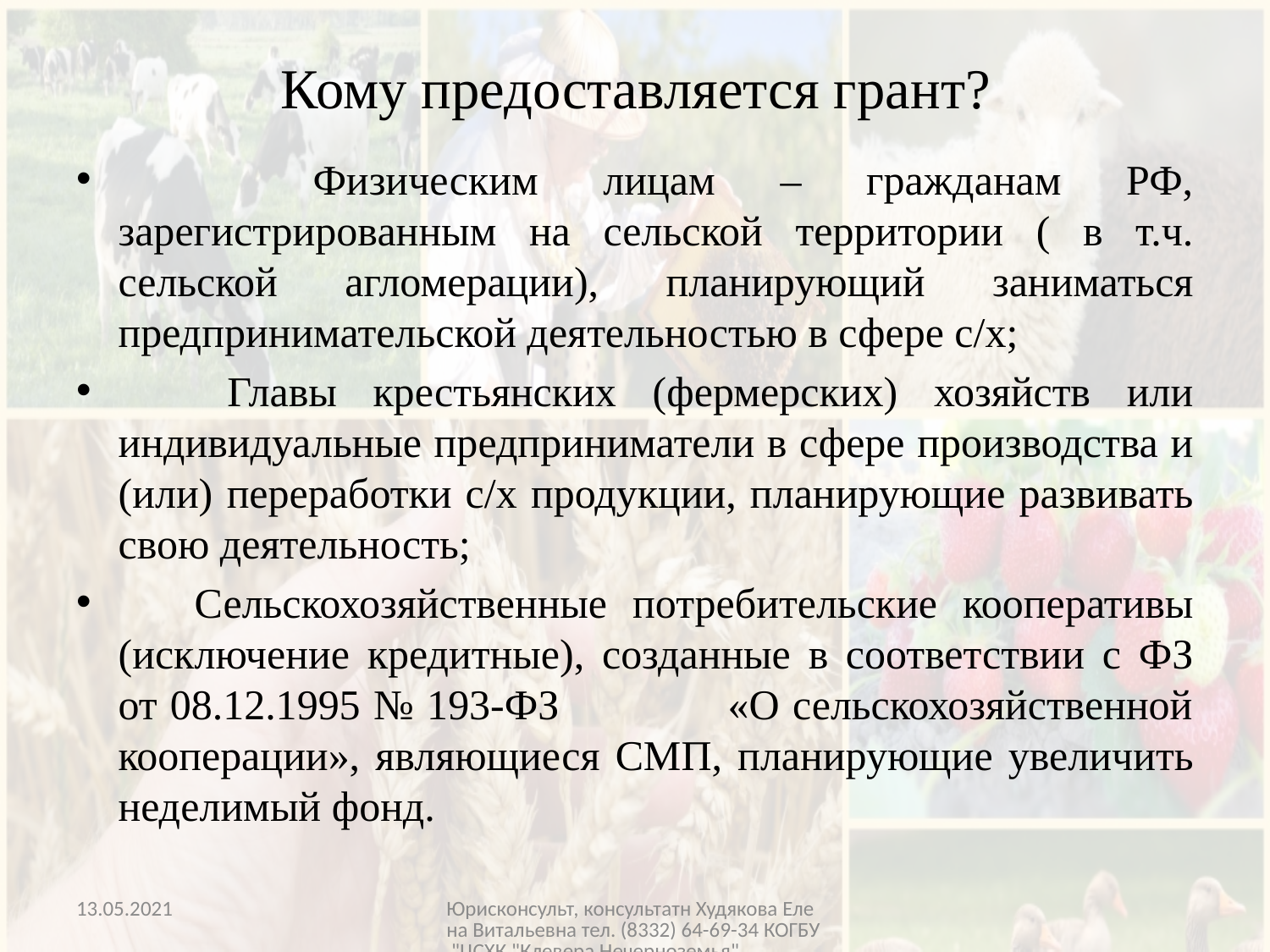

# Кому предоставляется грант?
   Физическим лицам – гражданам РФ, зарегистрированным на сельской территории ( в т.ч. сельской агломерации), планирующий заниматься предпринимательской деятельностью в сфере с/х;
   Главы крестьянских (фермерских) хозяйств или индивидуальные предприниматели в сфере производства и (или) переработки с/х продукции, планирующие развивать свою деятельность;
   Сельскохозяйственные потребительские кооперативы (исключение кредитные), созданные в соответствии с ФЗ от 08.12.1995 № 193-ФЗ             «О сельскохозяйственной кооперации», являющиеся СМП, планирующие увеличить неделимый фонд.
13.05.2021
Юрисконсульт, консультатн Худякова Елена Витальевна тел. (8332) 64-69-34 КОГБУ "ЦСХК "Клевера Нечерноземья"